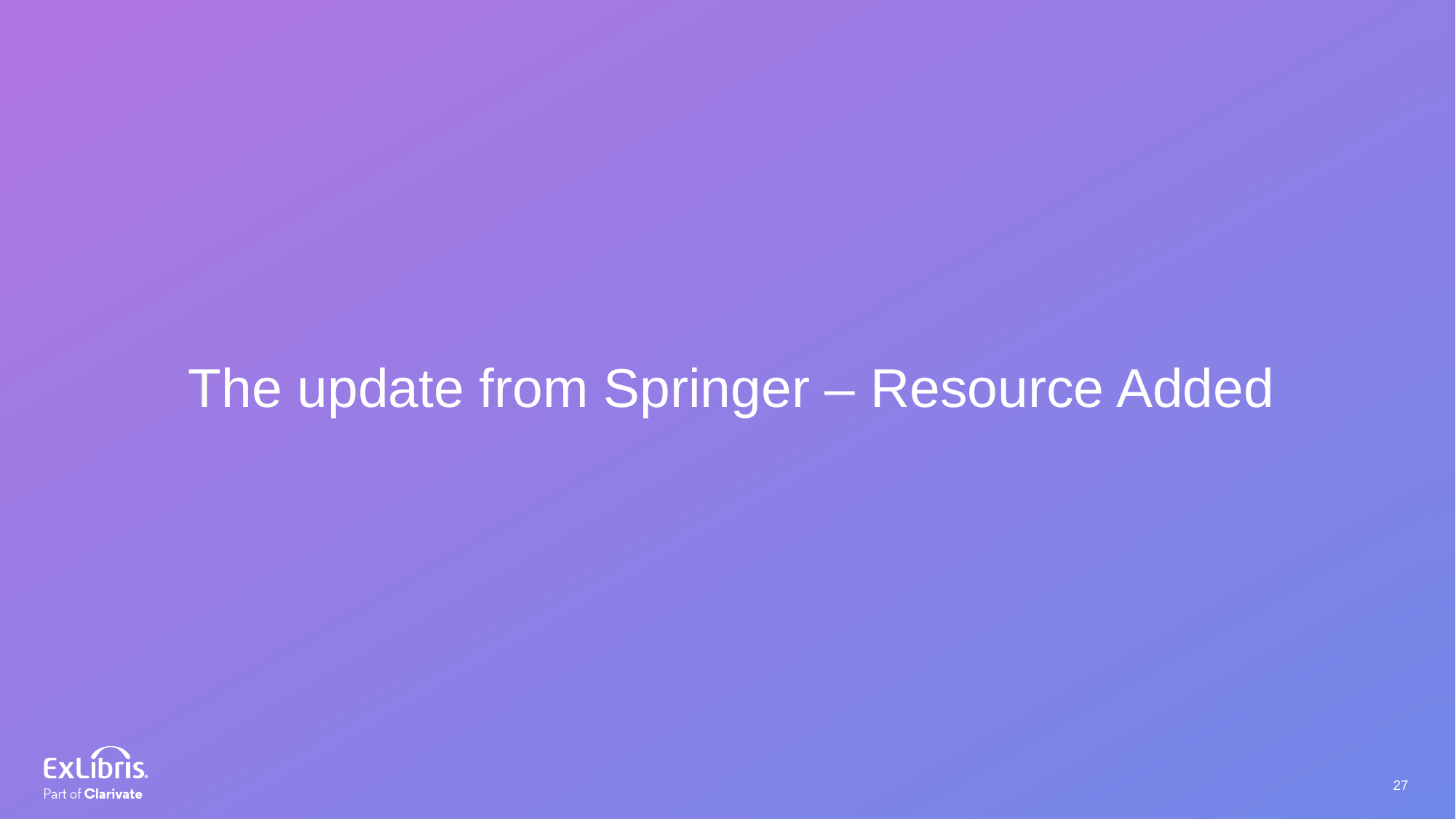

The update from Springer – Resource Added
27